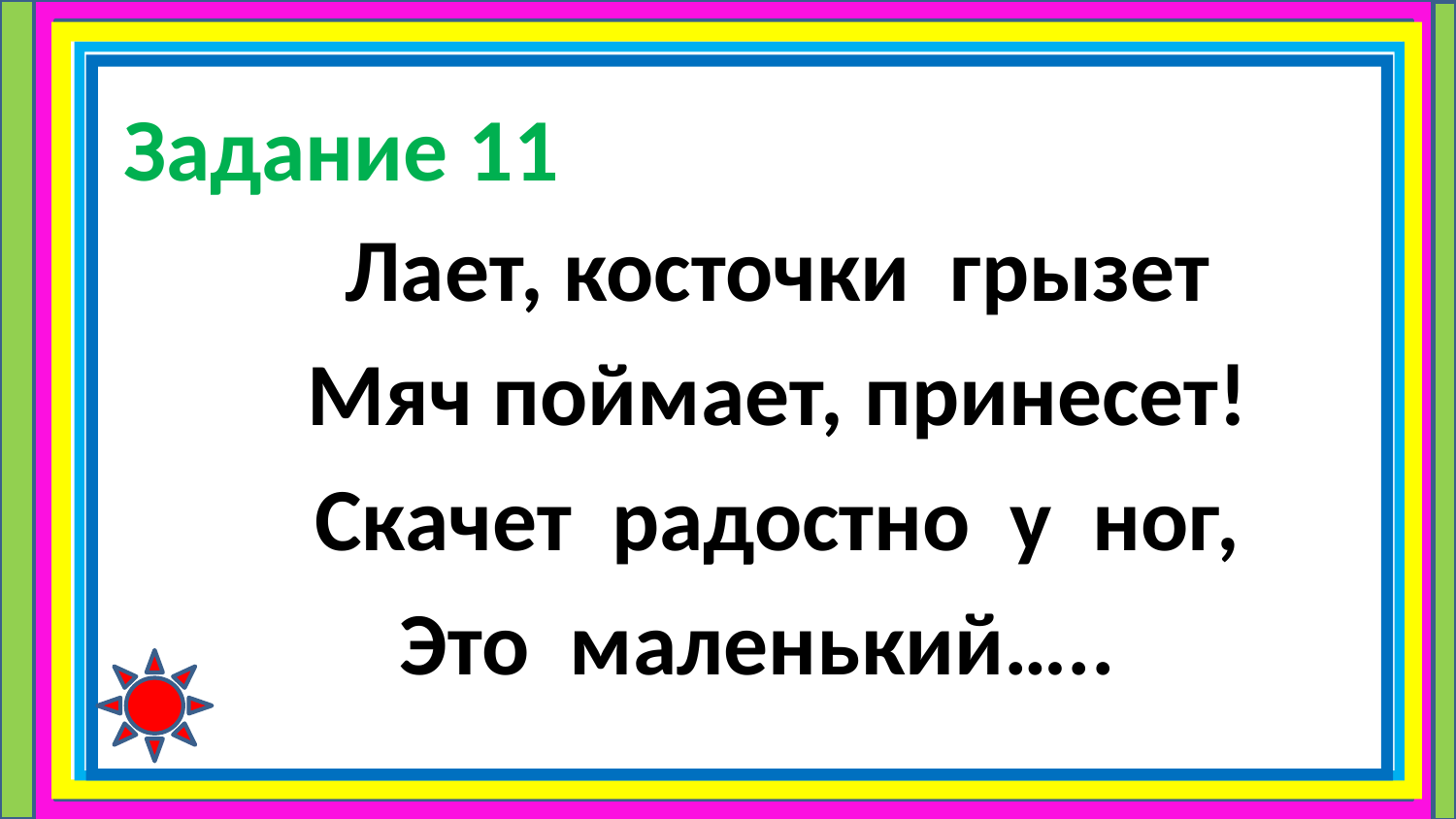

# Задание 11
Лает, косточки  грызет
Мяч поймает, принесет!
Скачет  радостно  у  ног,
Это  маленький…..